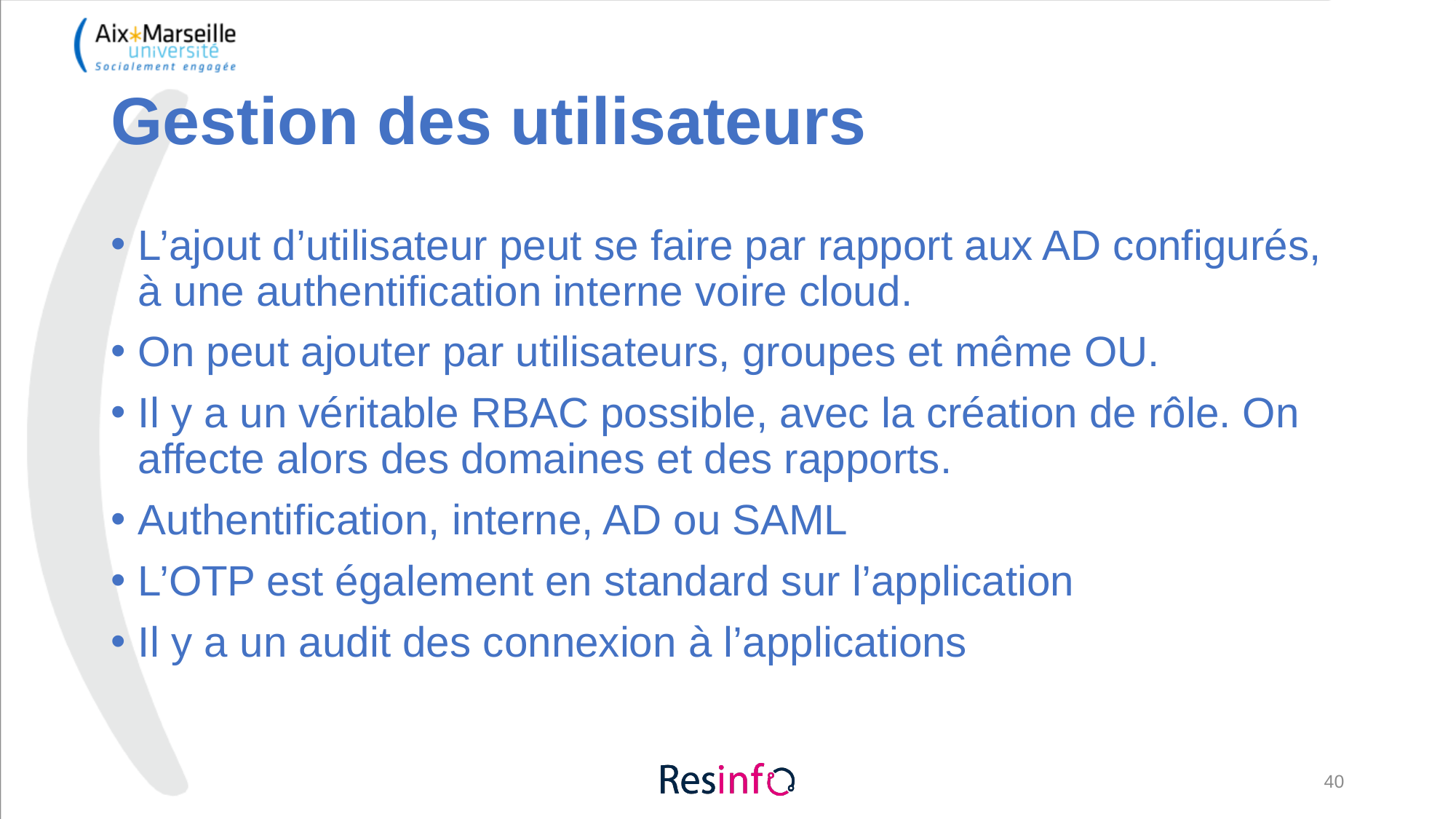

# Gestion des utilisateurs
L’ajout d’utilisateur peut se faire par rapport aux AD configurés, à une authentification interne voire cloud.
On peut ajouter par utilisateurs, groupes et même OU.
Il y a un véritable RBAC possible, avec la création de rôle. On affecte alors des domaines et des rapports.
Authentification, interne, AD ou SAML
L’OTP est également en standard sur l’application
Il y a un audit des connexion à l’applications
40